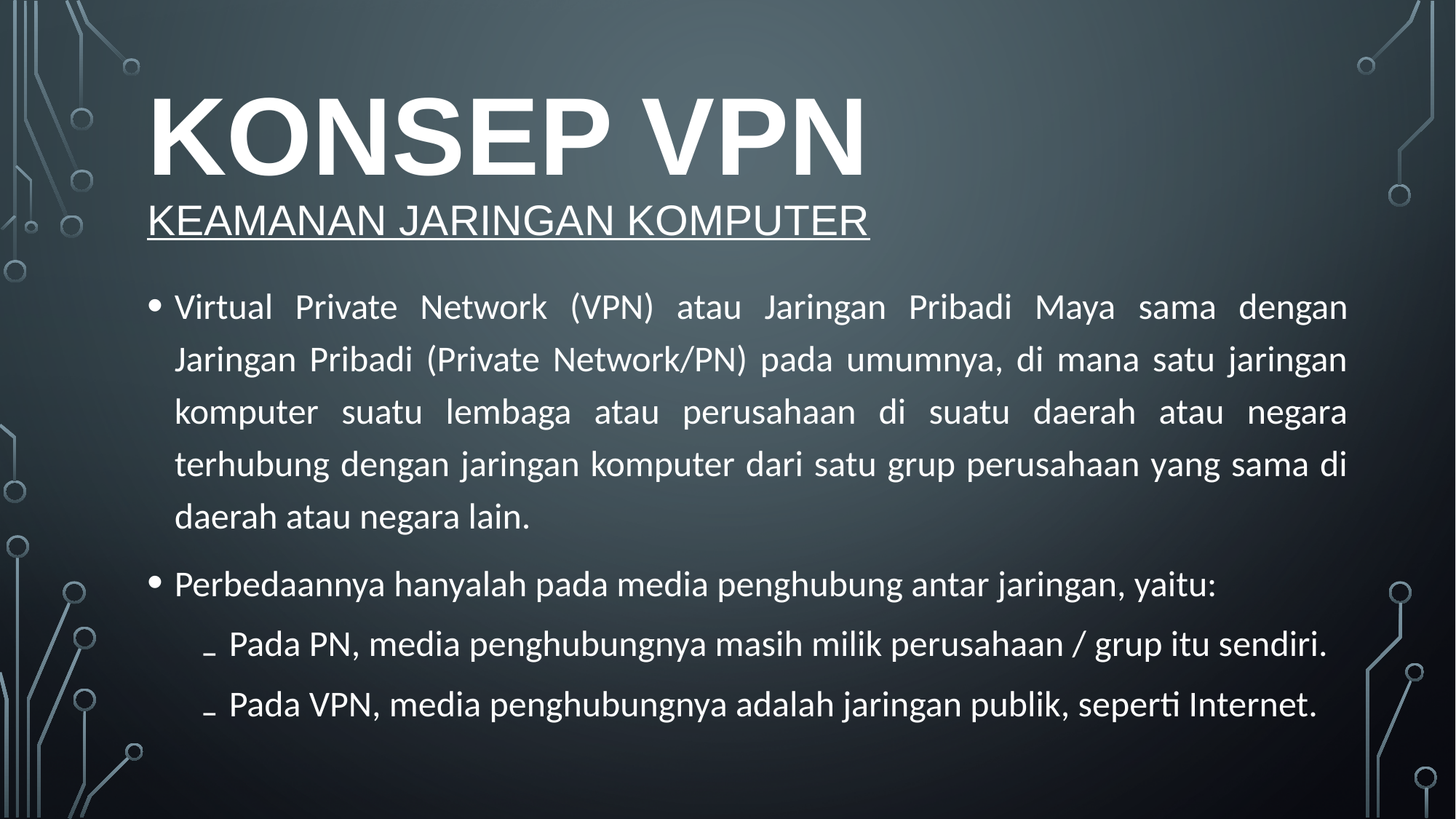

# KONSEP VPN KEAMANAN JARINGAN KOMPUTER
Virtual Private Network (VPN) atau Jaringan Pribadi Maya sama dengan Jaringan Pribadi (Private Network/PN) pada umumnya, di mana satu jaringan komputer suatu lembaga atau perusahaan di suatu daerah atau negara terhubung dengan jaringan komputer dari satu grup perusahaan yang sama di daerah atau negara lain.
Perbedaannya hanyalah pada media penghubung antar jaringan, yaitu:
Pada PN, media penghubungnya masih milik perusahaan / grup itu sendiri.
Pada VPN, media penghubungnya adalah jaringan publik, seperti Internet.